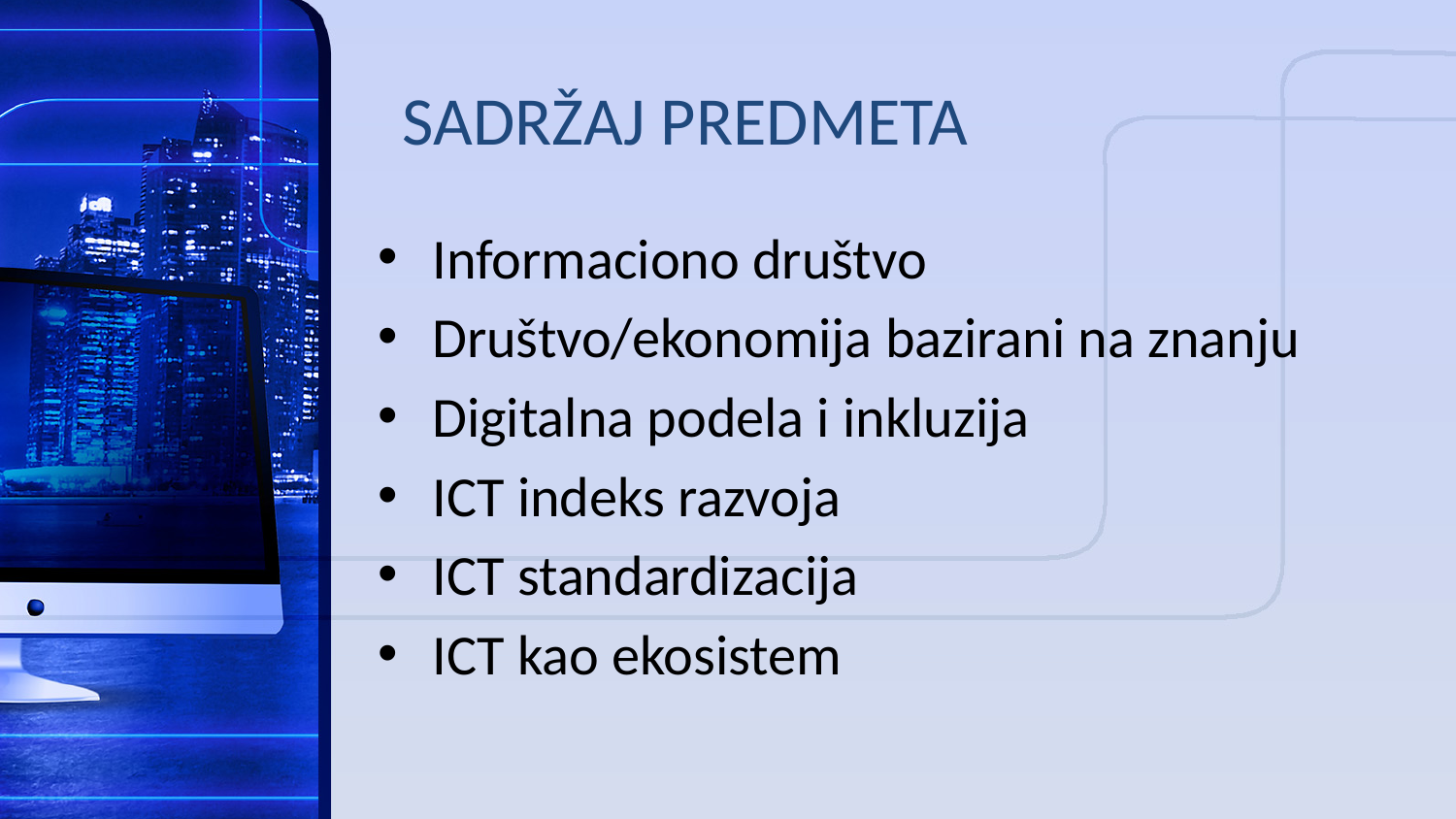

SADRŽAJ PREDMETA
Informaciono društvo
Društvo/ekonomija bazirani na znanju
Digitalna podela i inkluzija
ICT indeks razvoja
ICT standardizacija
ICT kao ekosistem